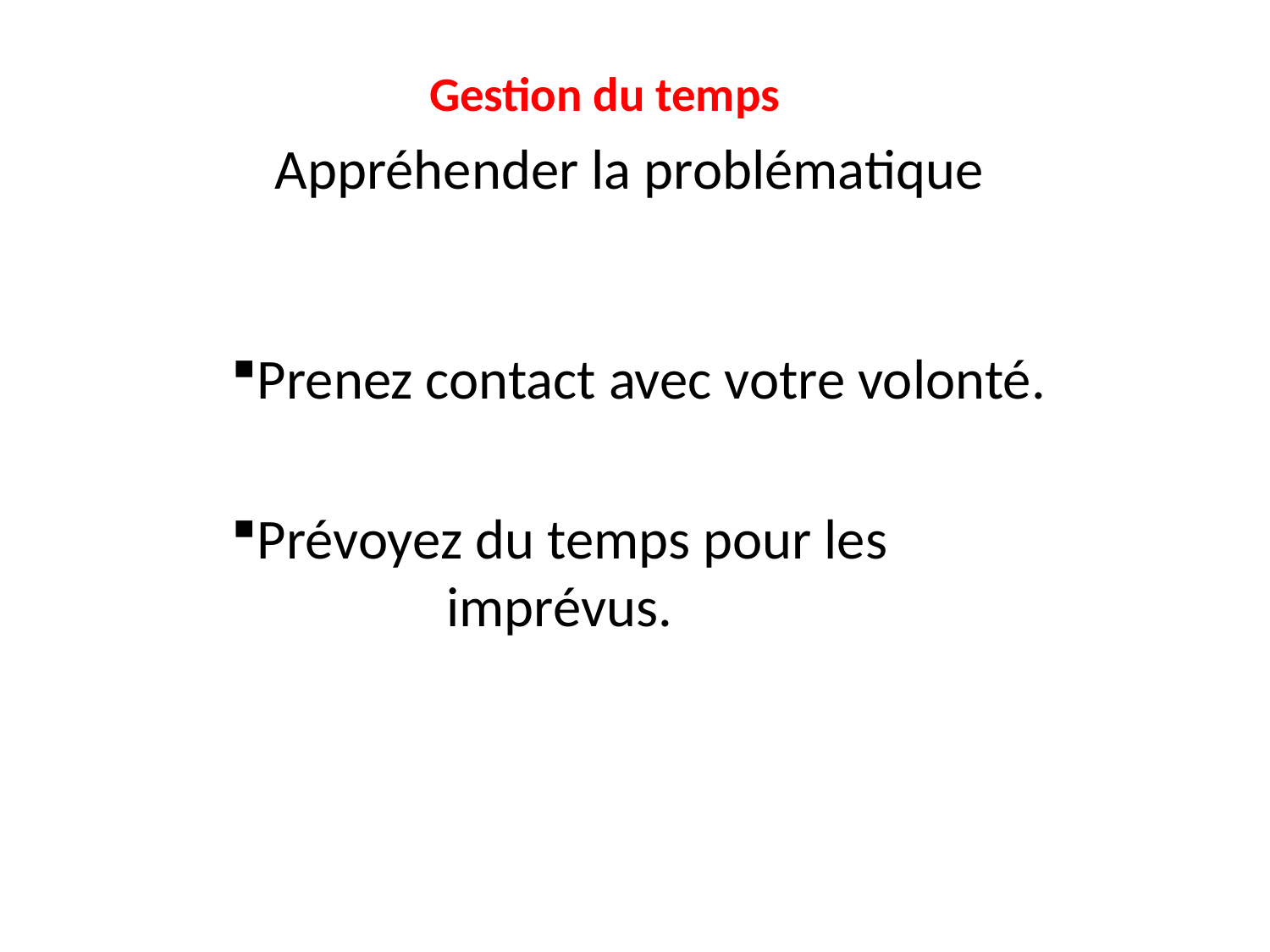

# Gestion du temps
Appréhender la problématique
Prenez contact avec votre volonté.
Prévoyez du temps pour les imprévus.